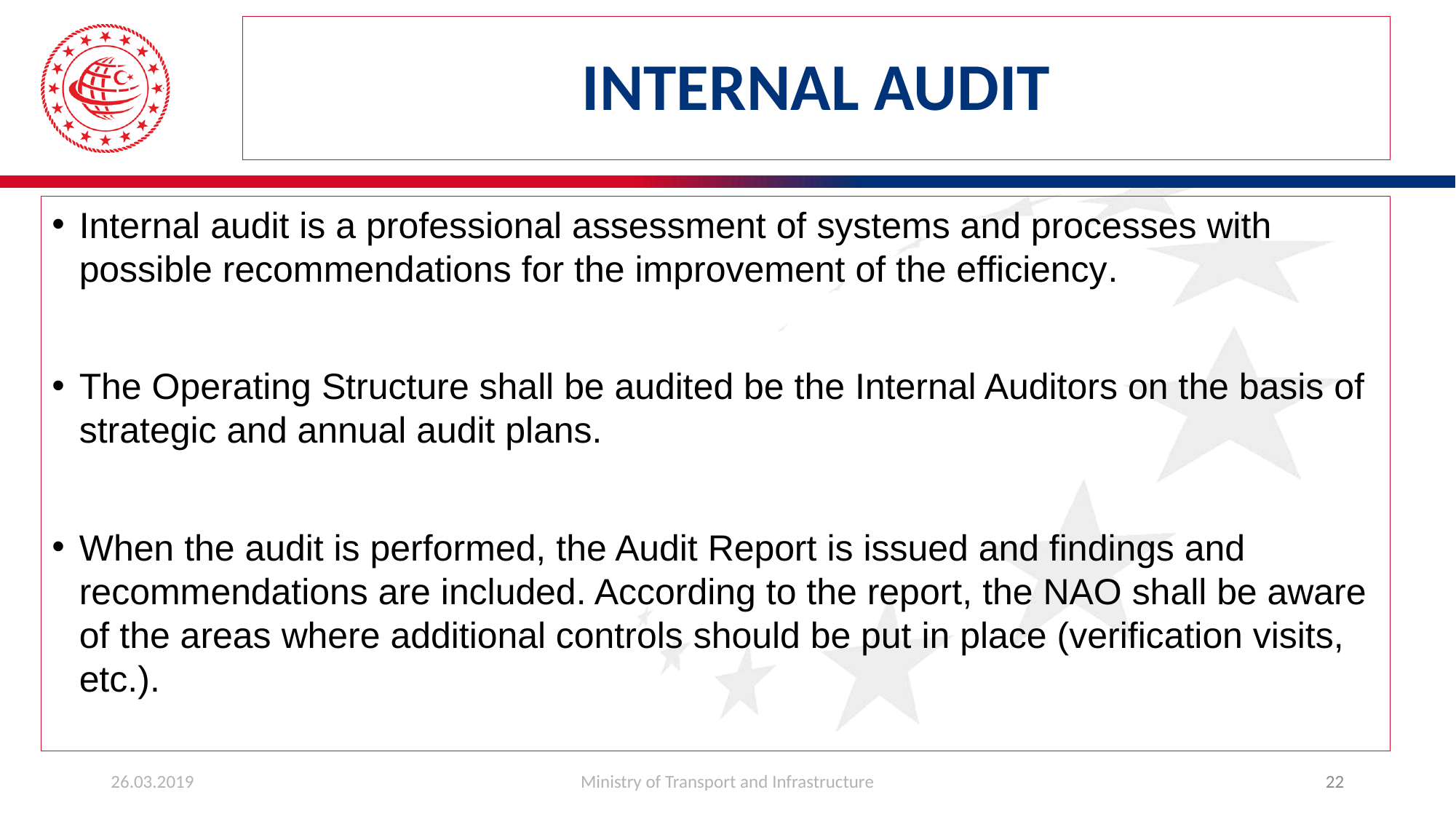

# INTERNAL AUDIT
Internal audit is a professional assessment of systems and processes with possible recommendations for the improvement of the efficiency.

The Operating Structure shall be audited be the Internal Auditors on the basis of strategic and annual audit plans.

When the audit is performed, the Audit Report is issued and findings and recommendations are included. According to the report, the NAO shall be aware of the areas where additional controls should be put in place (verification visits, etc.).

26.03.2019
Ministry of Transport and Infrastructure
22